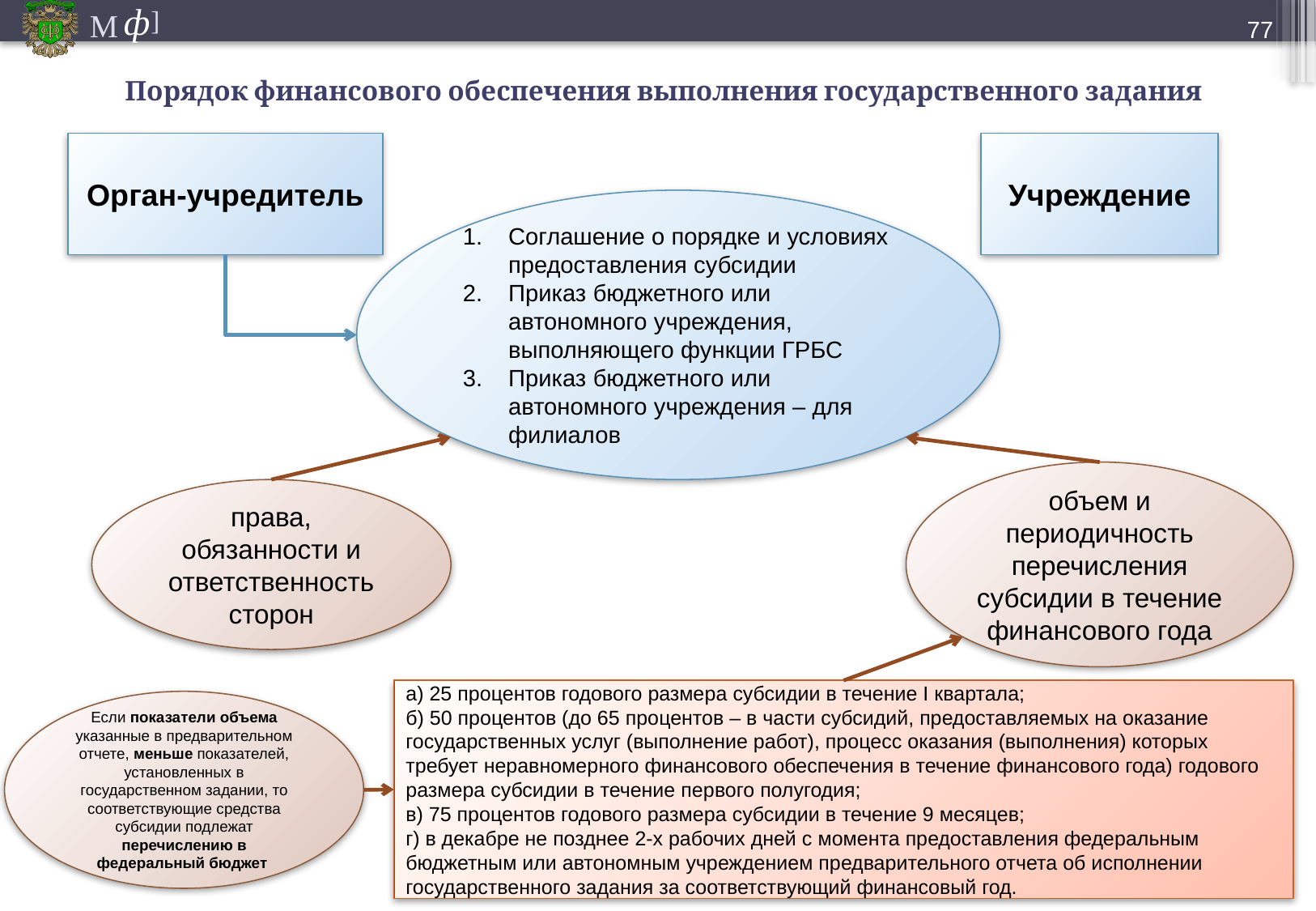

77
# Порядок финансового обеспечения выполнения государственного задания
Орган-учредитель
Учреждение
Соглашение о порядке и условиях предоставления субсидии
Приказ бюджетного или автономного учреждения, выполняющего функции ГРБС
Приказ бюджетного или автономного учреждения – для филиалов
объем и периодичность перечисления субсидии в течение финансового года
права, обязанности и ответственность сторон
а) 25 процентов годового размера субсидии в течение I квартала;
б) 50 процентов (до 65 процентов – в части субсидий, предоставляемых на оказание государственных услуг (выполнение работ), процесс оказания (выполнения) которых требует неравномерного финансового обеспечения в течение финансового года) годового размера субсидии в течение первого полугодия;
в) 75 процентов годового размера субсидии в течение 9 месяцев;
г) в декабре не позднее 2-х рабочих дней с момента предоставления федеральным бюджетным или автономным учреждением предварительного отчета об исполнении государственного задания за соответствующий финансовый год.
Если показатели объема указанные в предварительном отчете, меньше показателей, установленных в государственном задании, то соответствующие средства субсидии подлежат перечислению в федеральный бюджет